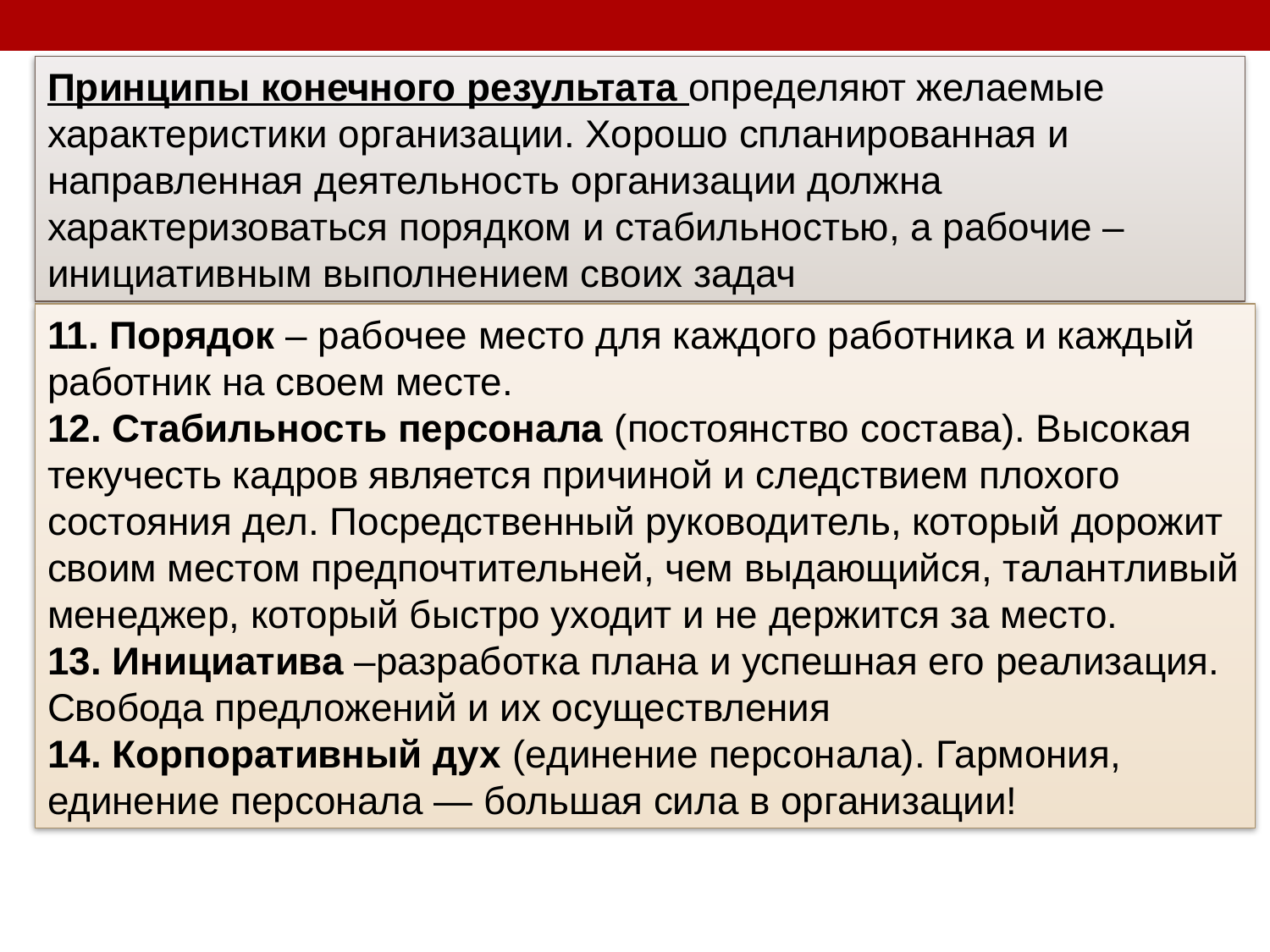

Принципы конечного результата определяют желаемые характеристики организации. Хорошо спланированная и направленная деятельность организации должна характеризоваться порядком и стабильностью, а рабочие – инициативным выполнением своих задач
11. Порядок – рабочее место для каждого работника и каждый работник на своем месте.
12. Стабильность персонала (постоянство состава). Высокая текучесть кадров является причиной и следствием плохого состояния дел. Посредственный руководитель, который дорожит своим местом предпочтительней, чем выдающийся, талантливый менеджер, который быстро уходит и не держится за место.
13. Инициатива –разработка плана и успешная его реализация. Свобода предложений и их осуществления
14. Корпоративный дух (единение персонала). Гармония, единение персонала — большая сила в организации!